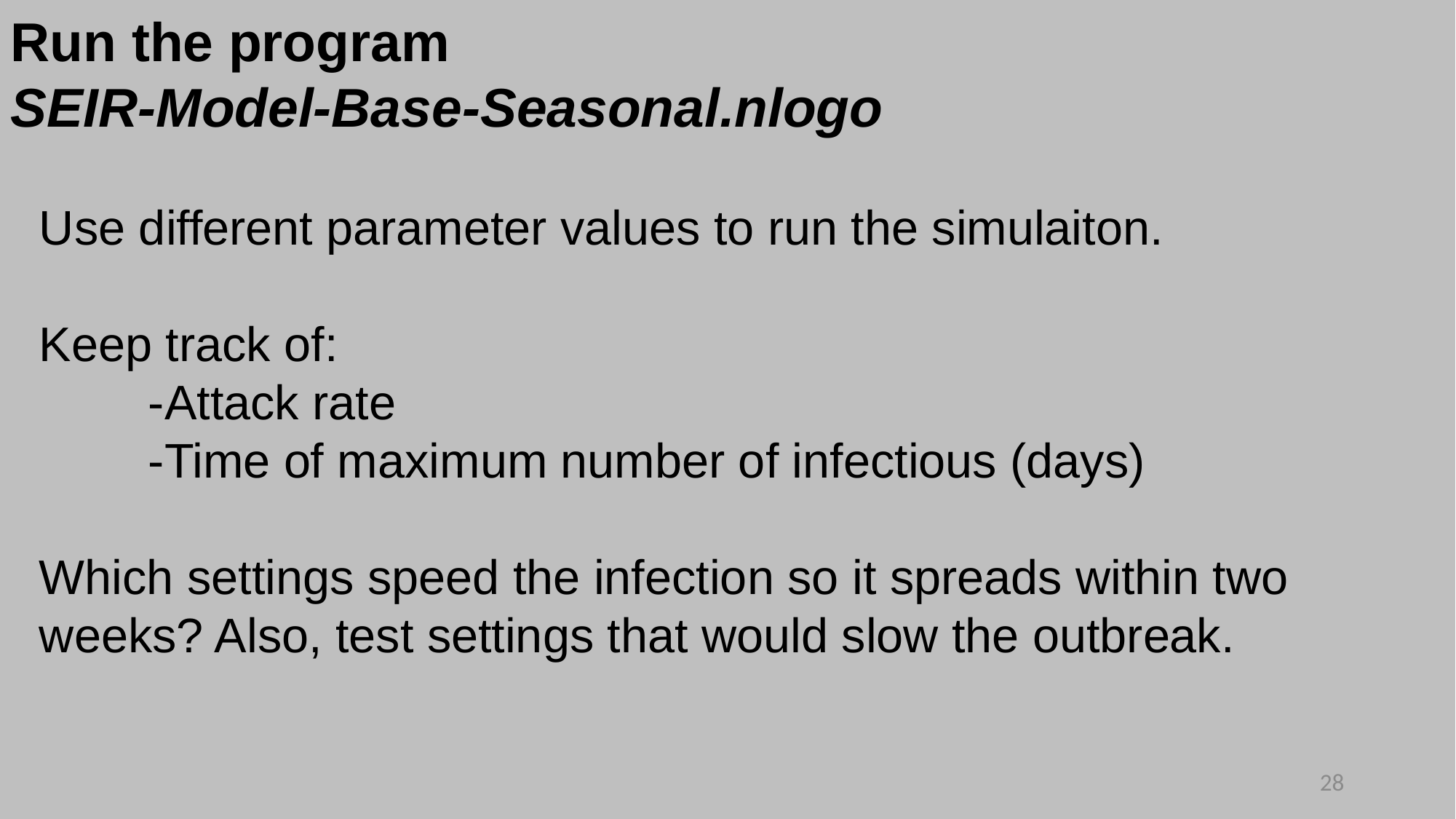

Run the program
SEIR-Model-Base-Seasonal.nlogo
# Use different parameter values to run the simulaiton. Keep track of: -Attack rate -Time of maximum number of infectious (days) Which settings speed the infection so it spreads within two weeks? Also, test settings that would slow the outbreak.
28